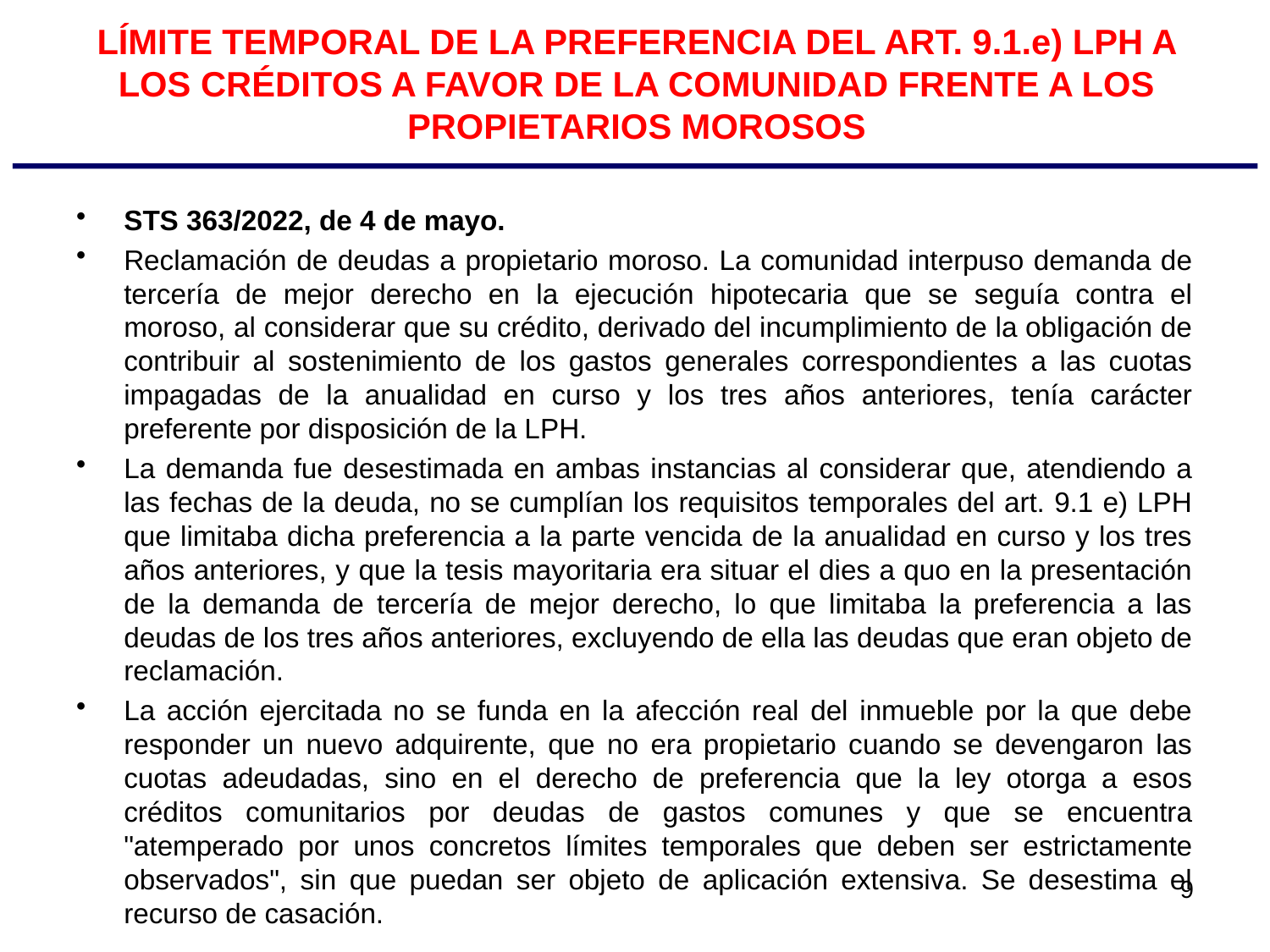

# LÍMITE TEMPORAL DE LA PREFERENCIA DEL ART. 9.1.e) LPH A LOS CRÉDITOS A FAVOR DE LA COMUNIDAD FRENTE A LOS PROPIETARIOS MOROSOS
STS 363/2022, de 4 de mayo.
Reclamación de deudas a propietario moroso. La comunidad interpuso demanda de tercería de mejor derecho en la ejecución hipotecaria que se seguía contra el moroso, al considerar que su crédito, derivado del incumplimiento de la obligación de contribuir al sostenimiento de los gastos generales correspondientes a las cuotas impagadas de la anualidad en curso y los tres años anteriores, tenía carácter preferente por disposición de la LPH.
La demanda fue desestimada en ambas instancias al considerar que, atendiendo a las fechas de la deuda, no se cumplían los requisitos temporales del art. 9.1 e) LPH que limitaba dicha preferencia a la parte vencida de la anualidad en curso y los tres años anteriores, y que la tesis mayoritaria era situar el dies a quo en la presentación de la demanda de tercería de mejor derecho, lo que limitaba la preferencia a las deudas de los tres años anteriores, excluyendo de ella las deudas que eran objeto de reclamación.
La acción ejercitada no se funda en la afección real del inmueble por la que debe responder un nuevo adquirente, que no era propietario cuando se devengaron las cuotas adeudadas, sino en el derecho de preferencia que la ley otorga a esos créditos comunitarios por deudas de gastos comunes y que se encuentra "atemperado por unos concretos límites temporales que deben ser estrictamente observados", sin que puedan ser objeto de aplicación extensiva. Se desestima el recurso de casación.

9